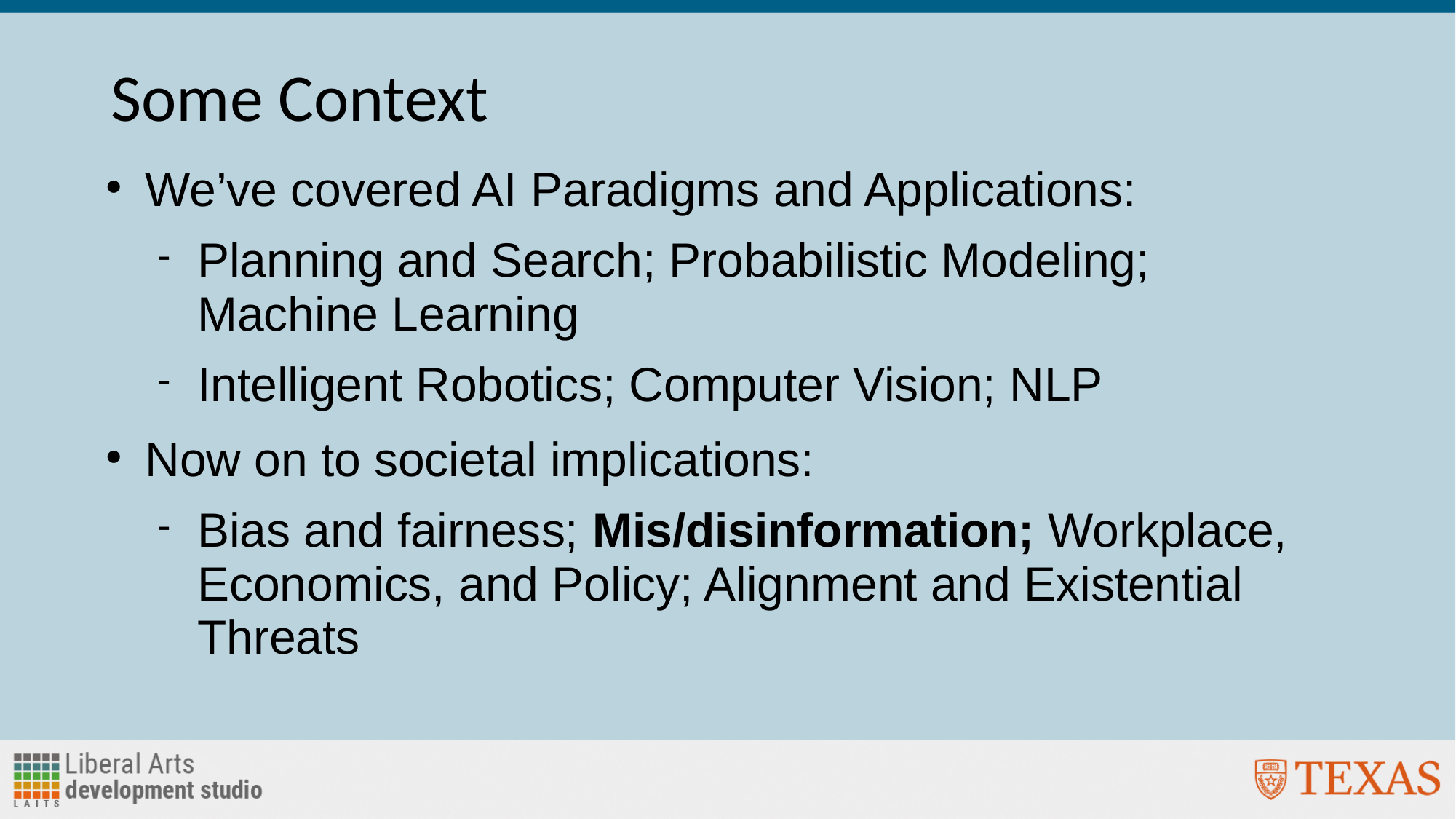

Some Context
# We’ve covered AI Paradigms and Applications:
Planning and Search; Probabilistic Modeling; Machine Learning
Intelligent Robotics; Computer Vision; NLP
Now on to societal implications:
Bias and fairness; Mis/disinformation; Workplace, Economics, and Policy; Alignment and Existential Threats